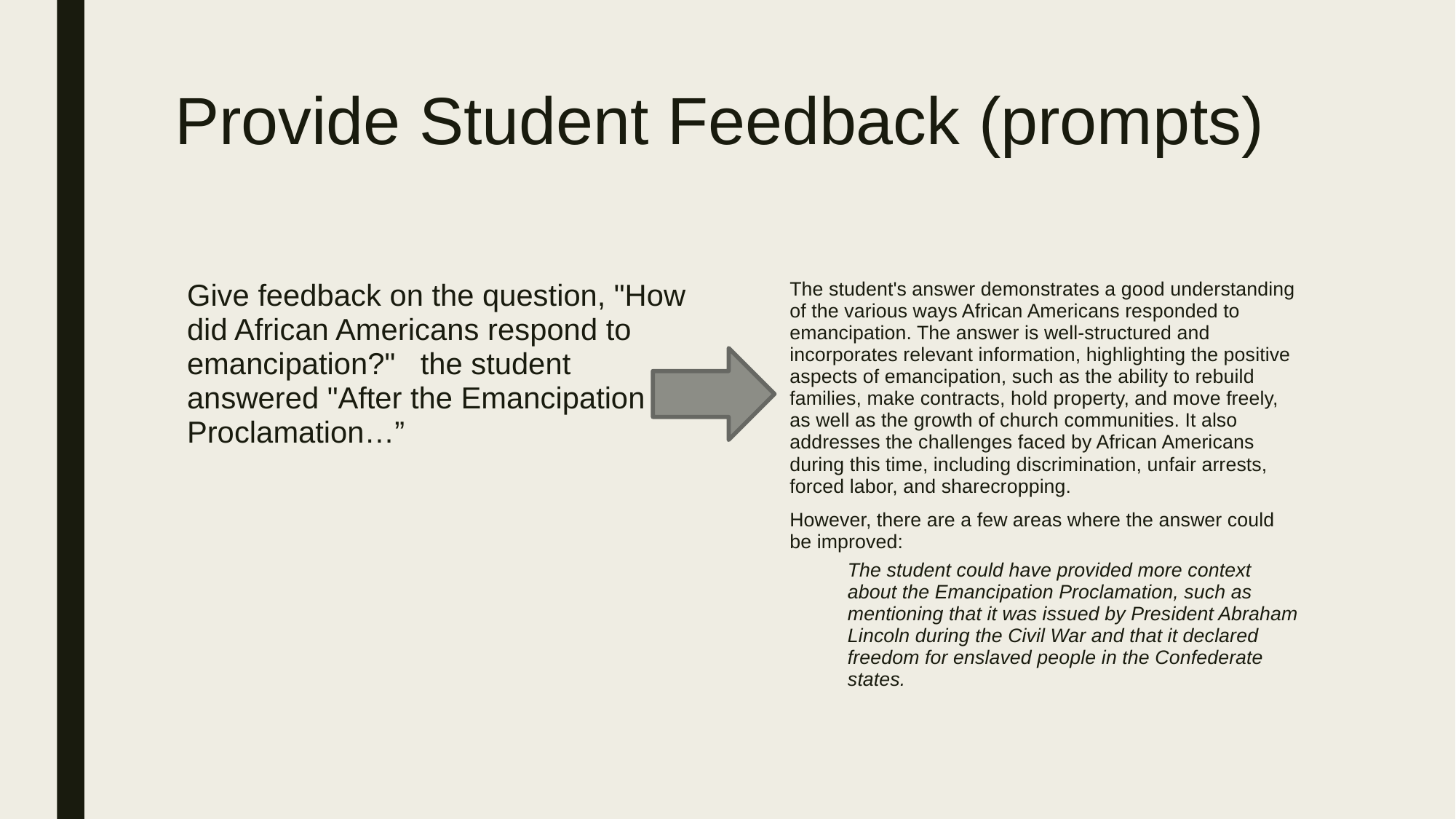

# Provide Student Feedback (prompts)
Give feedback on the question, "How did African Americans respond to emancipation?"   the student answered "After the Emancipation Proclamation…”
The student's answer demonstrates a good understanding of the various ways African Americans responded to emancipation. The answer is well-structured and incorporates relevant information, highlighting the positive aspects of emancipation, such as the ability to rebuild families, make contracts, hold property, and move freely, as well as the growth of church communities. It also addresses the challenges faced by African Americans during this time, including discrimination, unfair arrests, forced labor, and sharecropping.
However, there are a few areas where the answer could be improved:
The student could have provided more context about the Emancipation Proclamation, such as mentioning that it was issued by President Abraham Lincoln during the Civil War and that it declared freedom for enslaved people in the Confederate states.